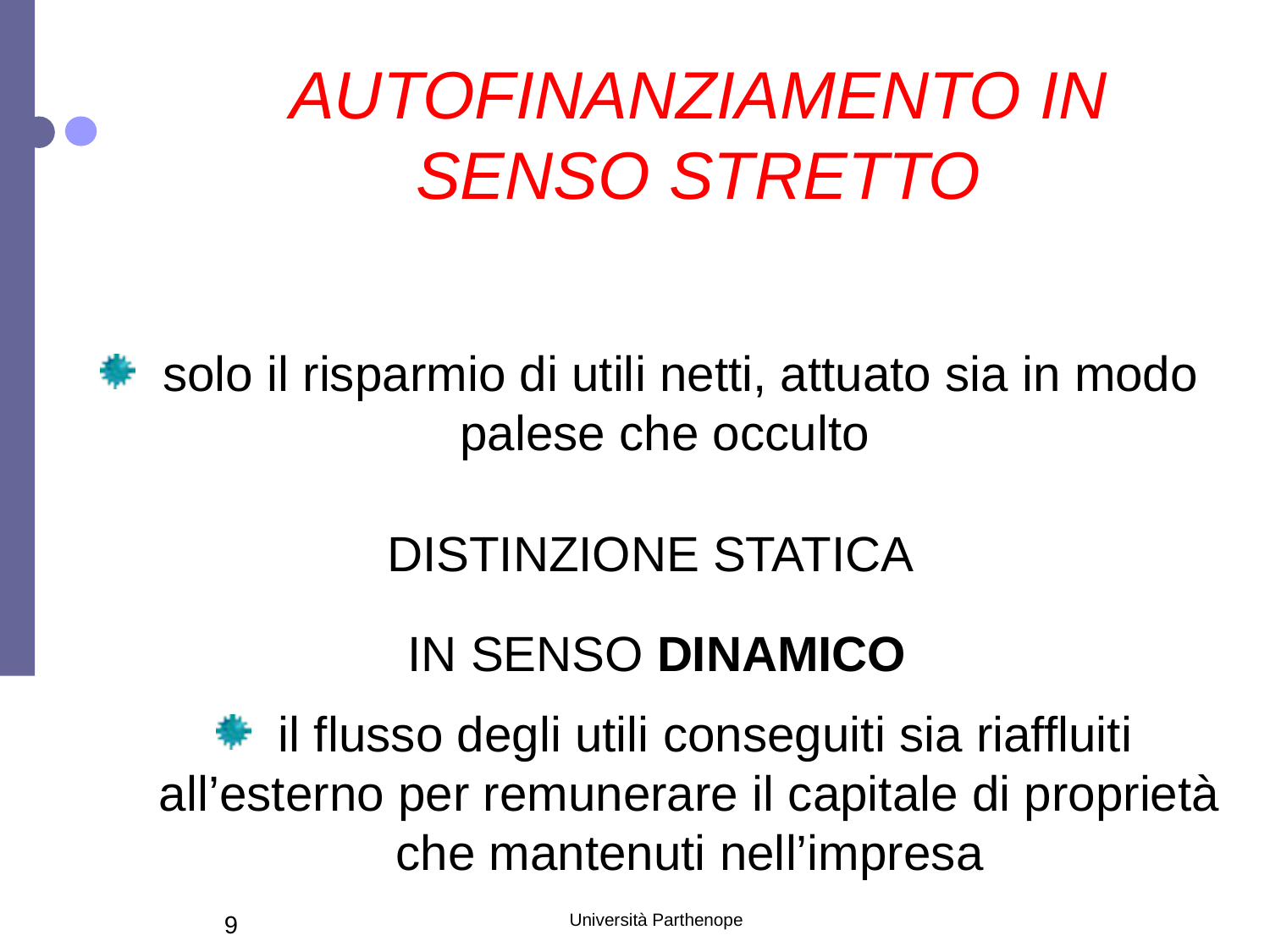

# AUTOFINANZIAMENTO IN SENSO STRETTO
  solo il risparmio di utili netti, attuato sia in modo palese che occulto
DISTINZIONE STATICA
IN SENSO DINAMICO
  il flusso degli utili conseguiti sia riaffluiti all’esterno per remunerare il capitale di proprietà che mantenuti nell’impresa
9
Università Parthenope